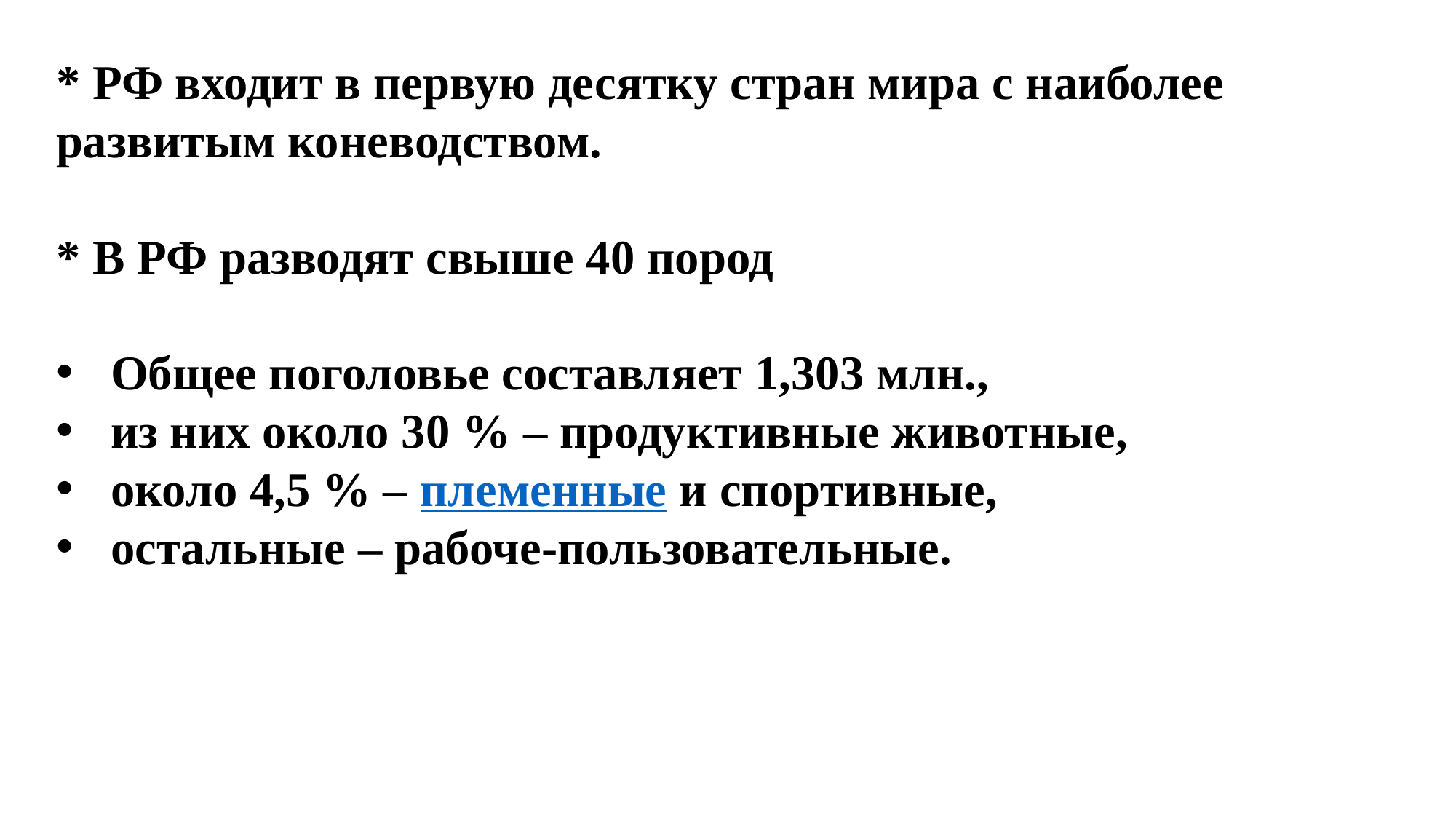

* РФ входит в первую десятку стран мира с наиболее развитым коневодством.

* В РФ разводят свыше 40 пород

Общее поголовье составляет 1,303 млн.,
из них около 30 % – продуктивные животные,
около 4,5 % – племенные и спортивные,
остальные – рабоче-пользовательные.